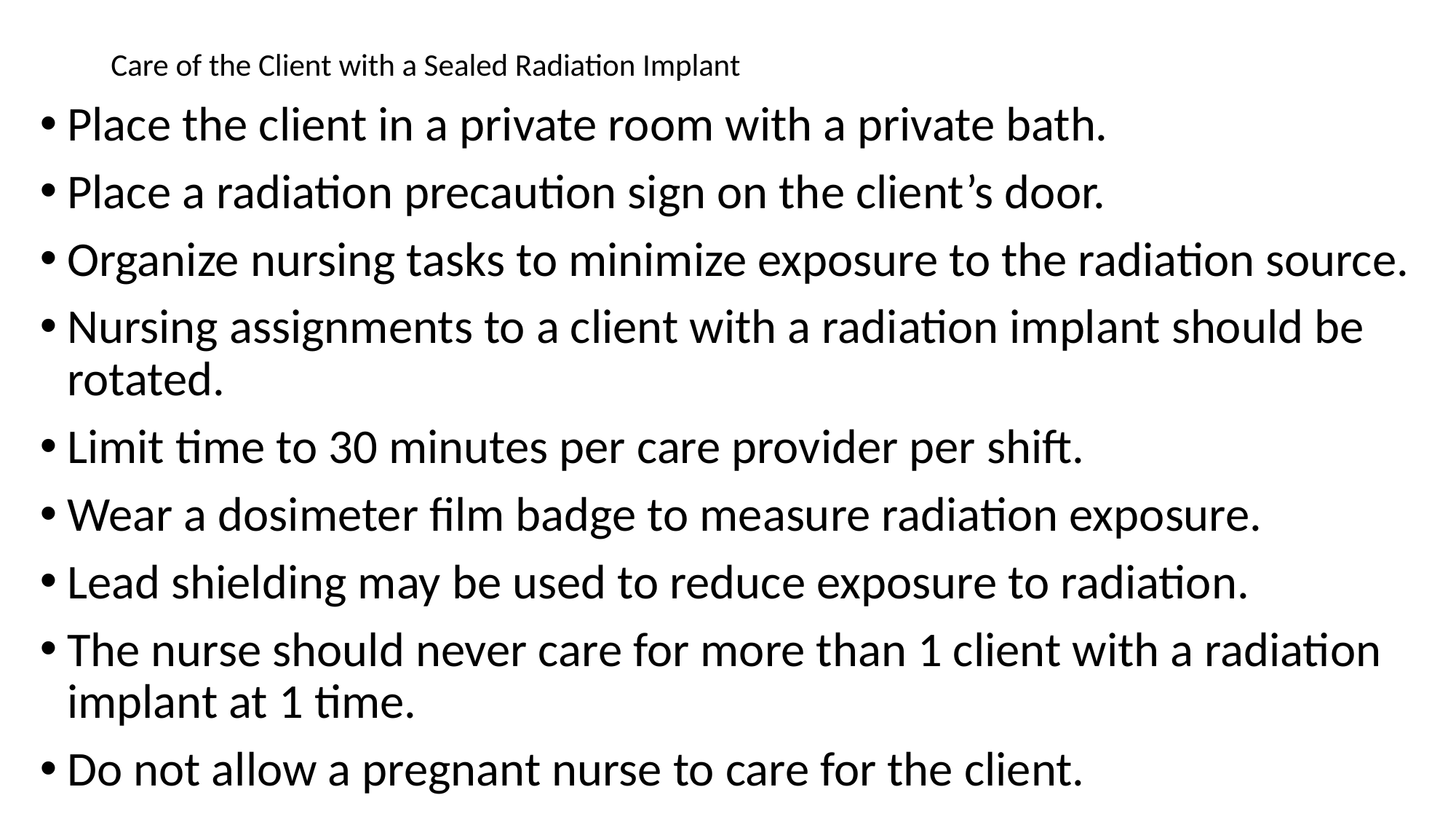

# Care of the Client with a Sealed Radiation Implant
Place the client in a private room with a private bath.
Place a radiation precaution sign on the client’s door.
Organize nursing tasks to minimize exposure to the radiation source.
Nursing assignments to a client with a radiation implant should be rotated.
Limit time to 30 minutes per care provider per shift.
Wear a dosimeter film badge to measure radiation exposure.
Lead shielding may be used to reduce exposure to radiation.
The nurse should never care for more than 1 client with a radiation implant at 1 time.
Do not allow a pregnant nurse to care for the client.